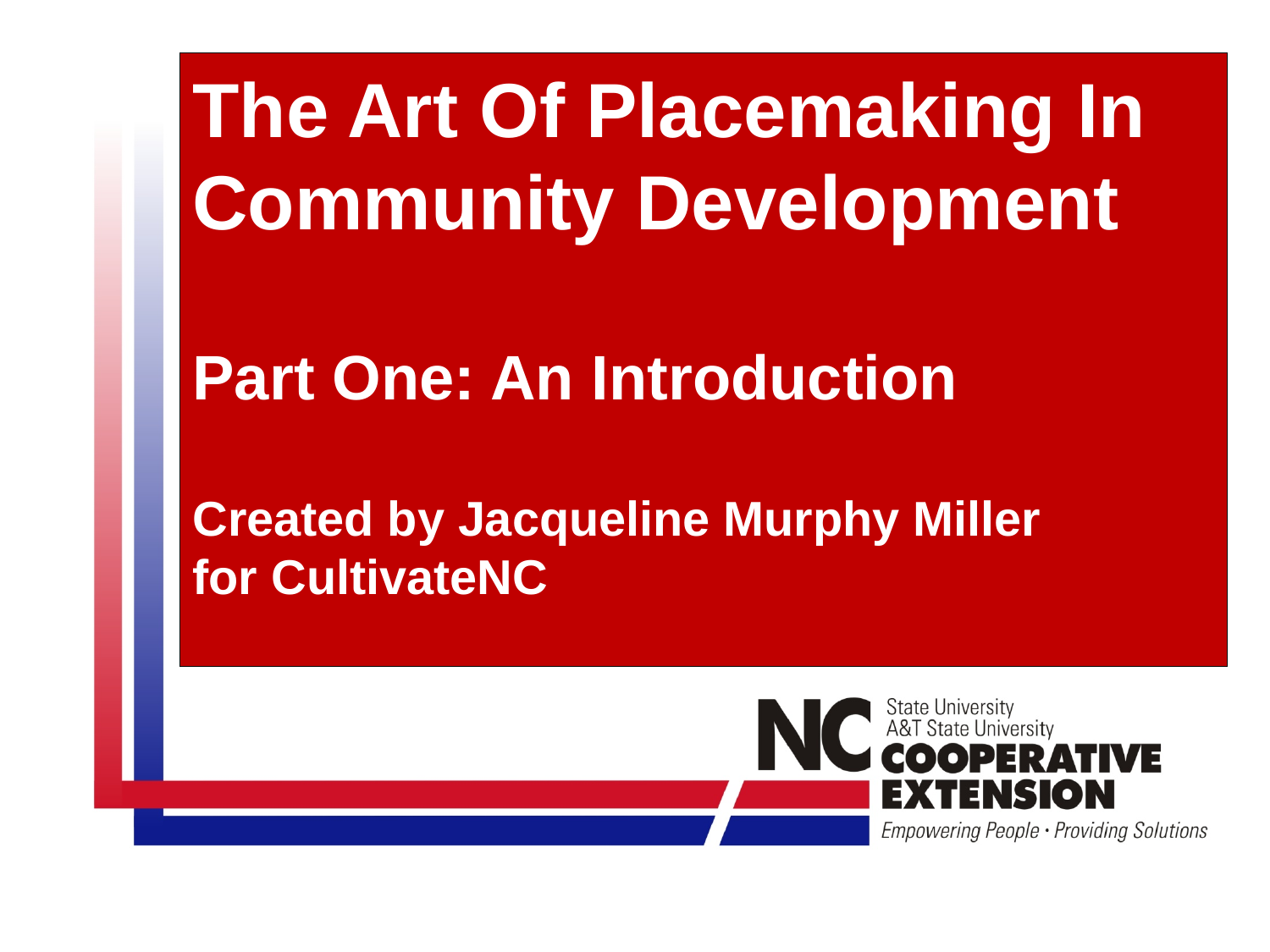

# The Art Of Placemaking In Community Development Part One: An Introduction Created by Jacqueline Murphy Miller for CultivateNC